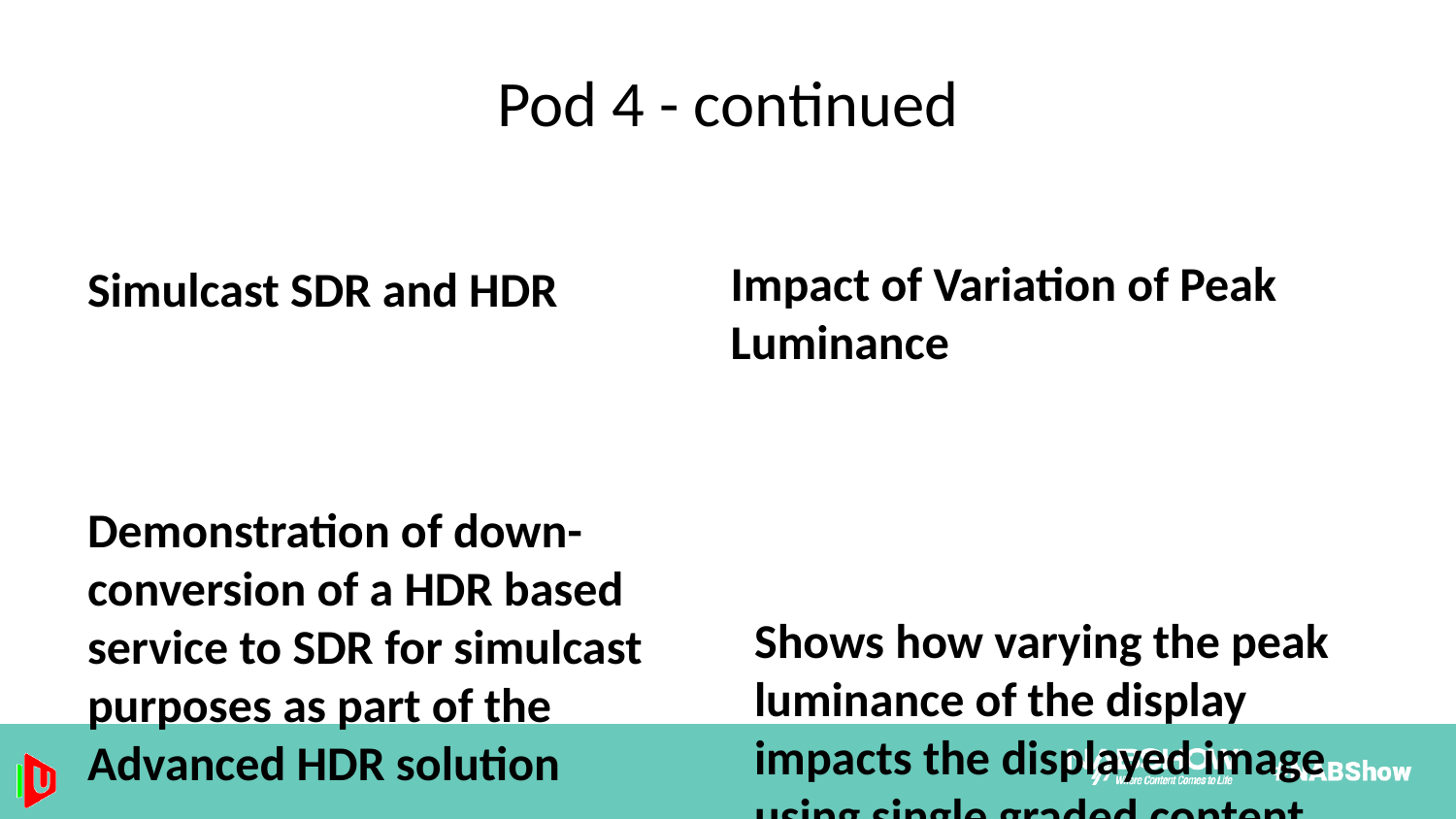

# Pod 4 - continued
Simulcast SDR and HDR
Impact of Variation of Peak Luminance
Demonstration of down-conversion of a HDR based service to SDR for simulcast purposes as part of the Advanced HDR solution
Shows how varying the peak luminance of the display impacts the displayed image using single graded content.